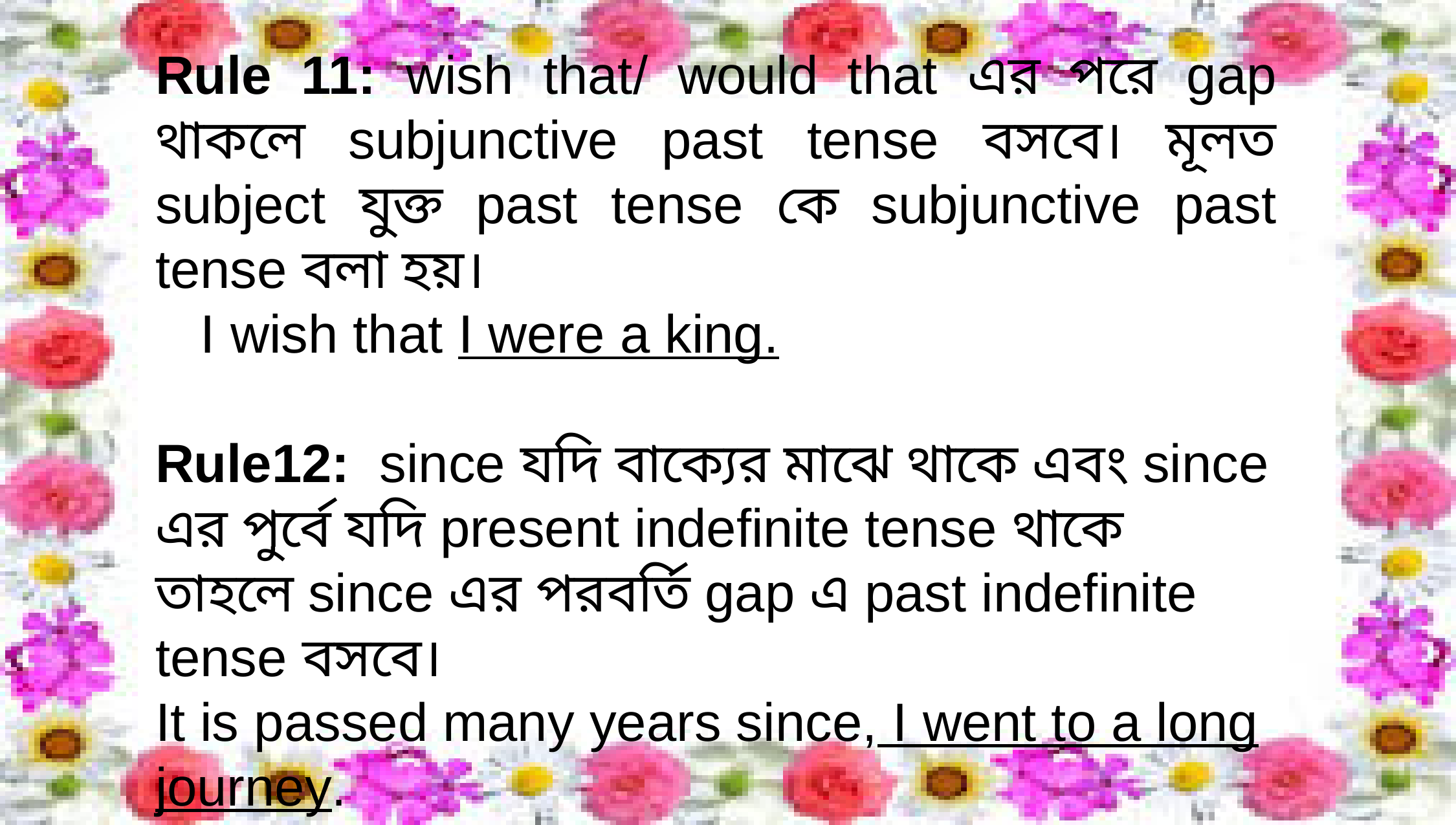

Rule 11: wish that/ would that এর পরে gap থাকলে subjunctive past tense বসবে। মূলত subject যুক্ত past tense কে subjunctive past tense বলা হয়।
   I wish that I were a king.

Rule12:  since যদি বাক্যের মাঝে থাকে এবং since এর পুর্বে যদি present indefinite tense থাকে তাহলে since এর পরবর্তি gap এ past indefinite tense বসবে।
It is passed many years since, I went to a long journey.